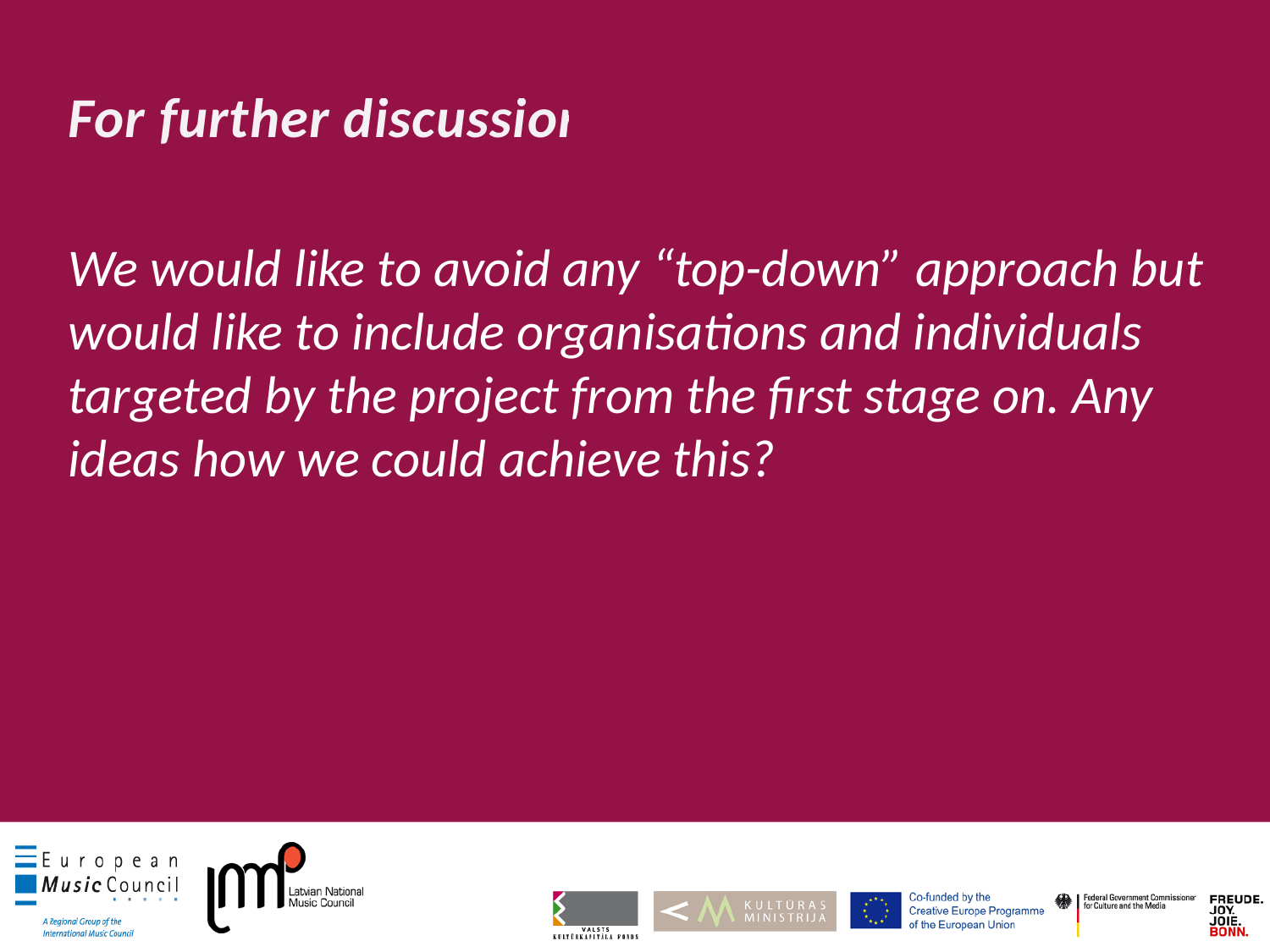

For further discussion

We would like to avoid any “top-down” approach but would like to include organisations and individuals targeted by the project from the first stage on. Any ideas how we could achieve this?

#